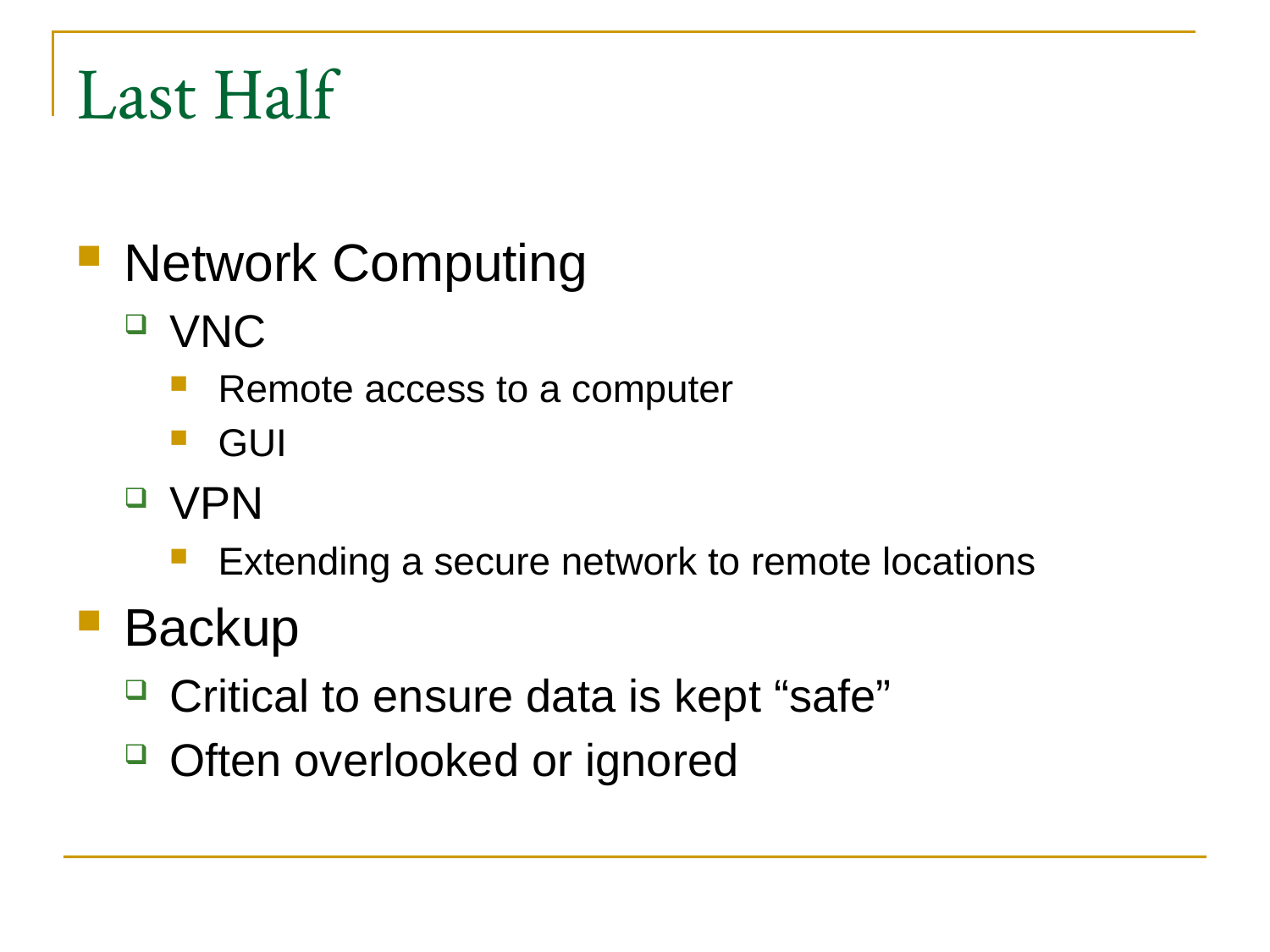

# Last Half
Network Computing
VNC
Remote access to a computer
GUI
VPN
Extending a secure network to remote locations
Backup
Critical to ensure data is kept “safe”
Often overlooked or ignored